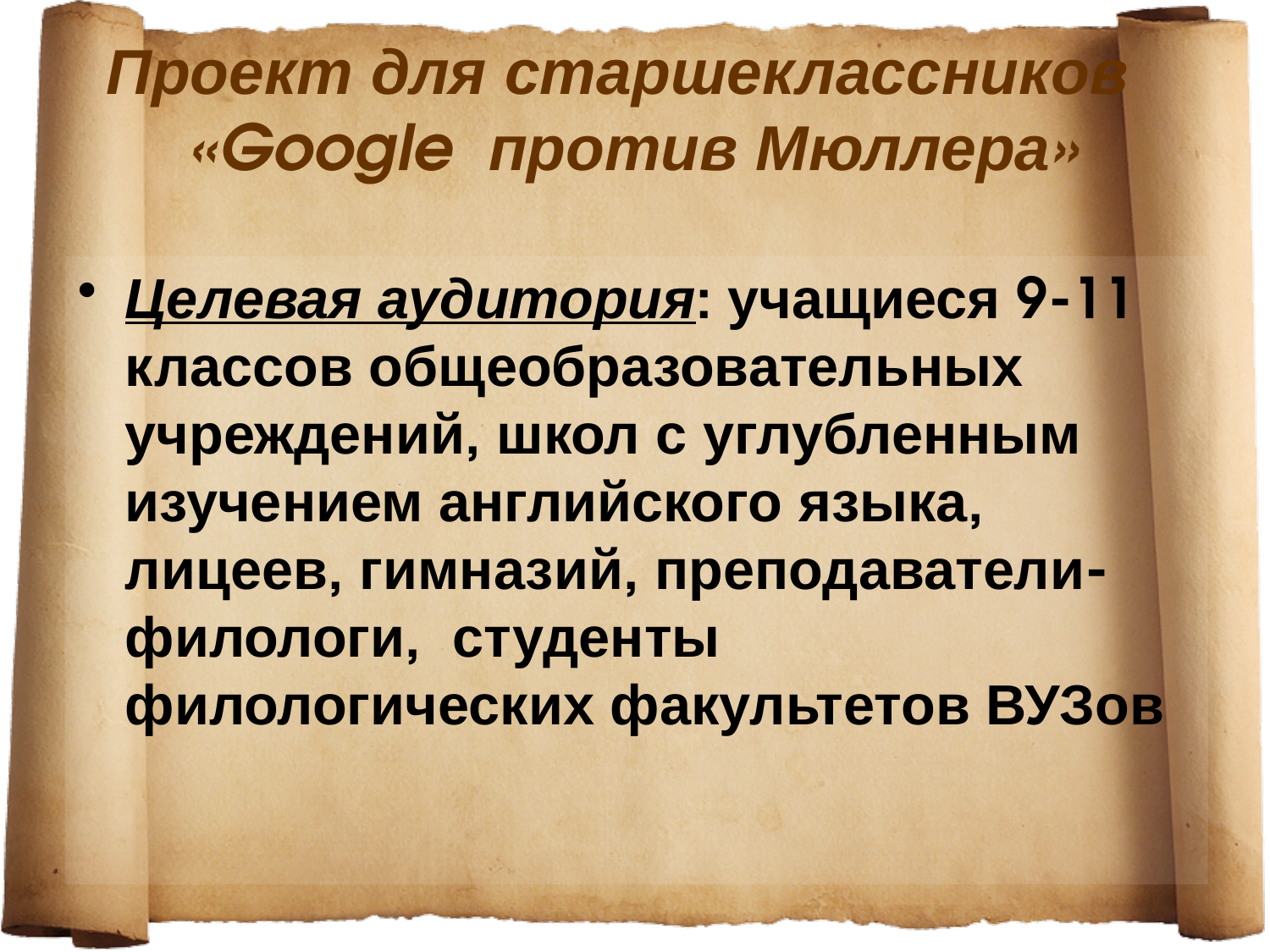

# Проект для старшеклассников «Google  против Мюллера»
Целевая аудитория: учащиеся 9-11 классов общеобразовательных учреждений, школ с углубленным изучением английского языка, лицеев, гимназий, преподаватели-филологи,  студенты филологических факультетов ВУЗов